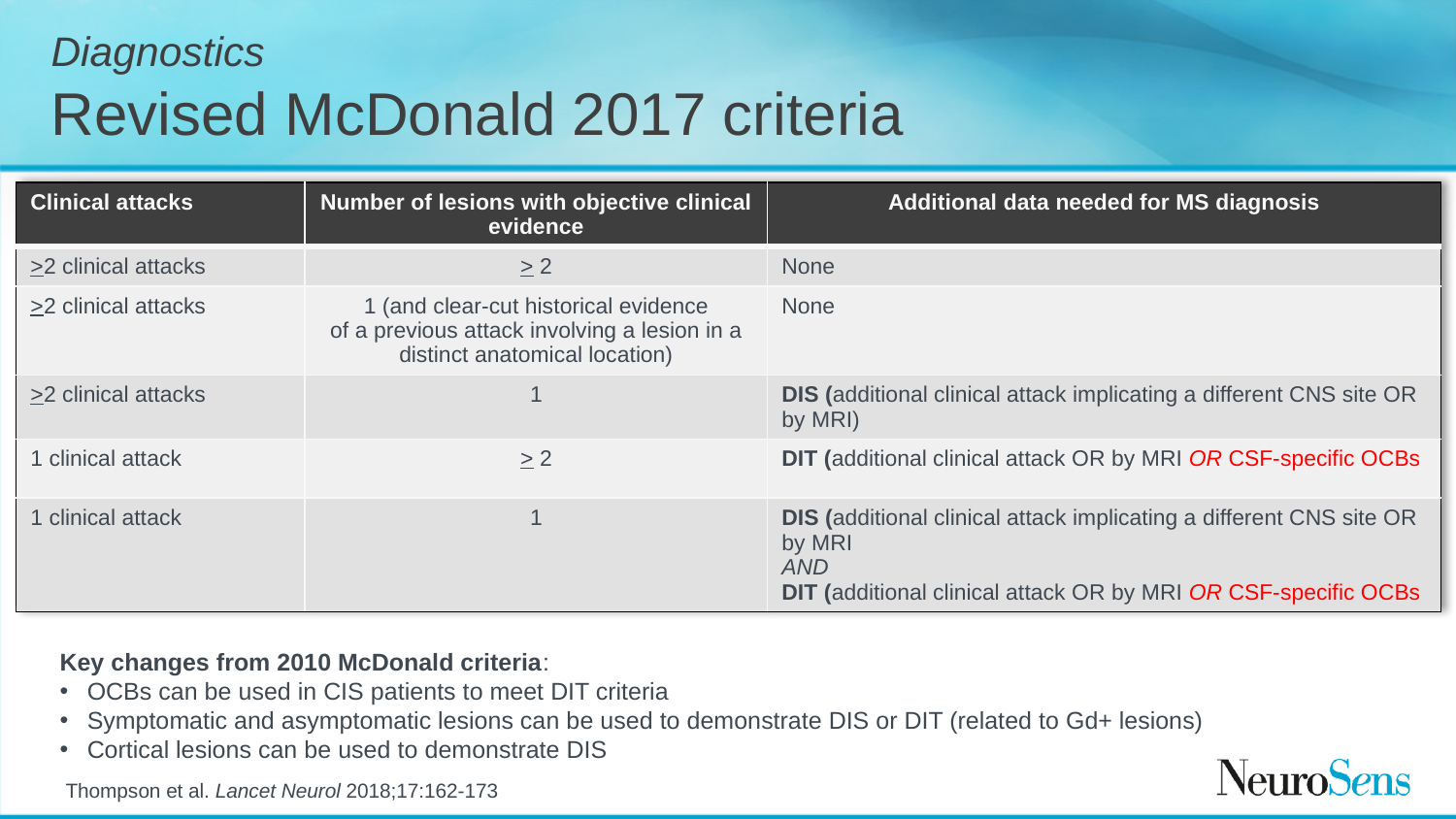

# Diagnostics Revised McDonald 2017 criteria
| Clinical attacks | Number of lesions with objective clinical evidence | Additional data needed for MS diagnosis |
| --- | --- | --- |
| >2 clinical attacks | > 2 | None |
| >2 clinical attacks | 1 (and clear-cut historical evidence of a previous attack involving a lesion in a distinct anatomical location) | None |
| >2 clinical attacks | 1 | DIS (additional clinical attack implicating a different CNS site OR by MRI) |
| 1 clinical attack | > 2 | DIT (additional clinical attack OR by MRI OR CSF-specific OCBs |
| 1 clinical attack | 1 | DIS (additional clinical attack implicating a different CNS site OR by MRI AND DIT (additional clinical attack OR by MRI OR CSF-specific OCBs |
Key changes from 2010 McDonald criteria:
OCBs can be used in CIS patients to meet DIT criteria
Symptomatic and asymptomatic lesions can be used to demonstrate DIS or DIT (related to Gd+ lesions)
Cortical lesions can be used to demonstrate DIS
4
Thompson et al. Lancet Neurol 2018;17:162-173